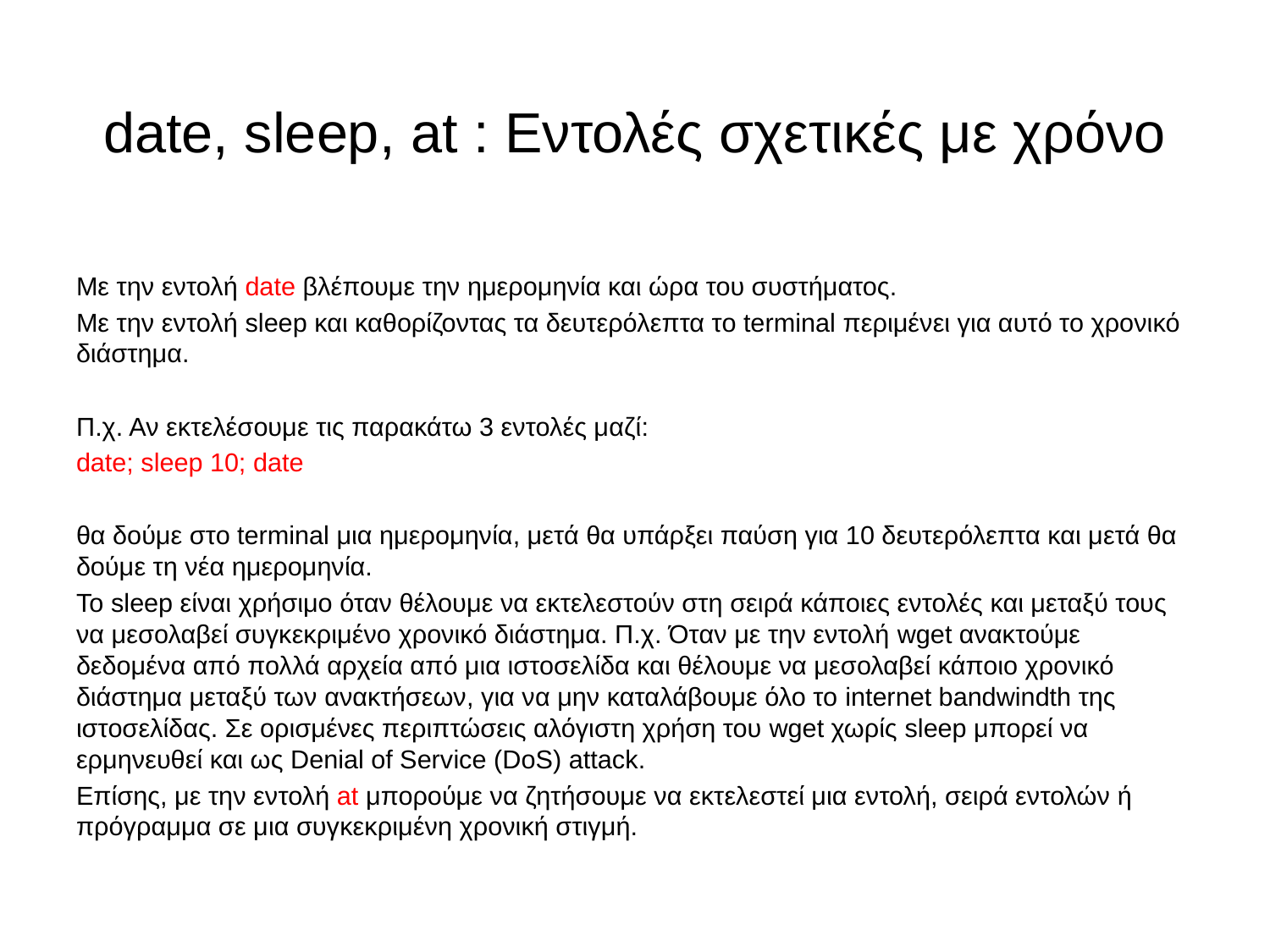

# date, sleep, at : Εντολές σχετικές με χρόνο
Με την εντολή date βλέπουμε την ημερομηνία και ώρα του συστήματος.
Με την εντολή sleep και καθορίζοντας τα δευτερόλεπτα το terminal περιμένει για αυτό το χρονικό διάστημα.

Π.χ. Αν εκτελέσουμε τις παρακάτω 3 εντολές μαζί:
date; sleep 10; date

θα δούμε στο terminal μια ημερομηνία, μετά θα υπάρξει παύση για 10 δευτερόλεπτα και μετά θα δούμε τη νέα ημερομηνία.
Το sleep είναι χρήσιμο όταν θέλουμε να εκτελεστούν στη σειρά κάποιες εντολές και μεταξύ τους να μεσολαβεί συγκεκριμένο χρονικό διάστημα. Π.χ. Όταν με την εντολή wget ανακτούμε δεδομένα από πολλά αρχεία από μια ιστοσελίδα και θέλουμε να μεσολαβεί κάποιο χρονικό διάστημα μεταξύ των ανακτήσεων, για να μην καταλάβουμε όλο το internet bandwindth της ιστοσελίδας. Σε ορισμένες περιπτώσεις αλόγιστη χρήση του wget χωρίς sleep μπορεί να ερμηνευθεί και ως Denial of Service (DoS) attack.
Επίσης, με την εντολή at μπορούμε να ζητήσουμε να εκτελεστεί μια εντολή, σειρά εντολών ή πρόγραμμα σε μια συγκεκριμένη χρονική στιγμή.